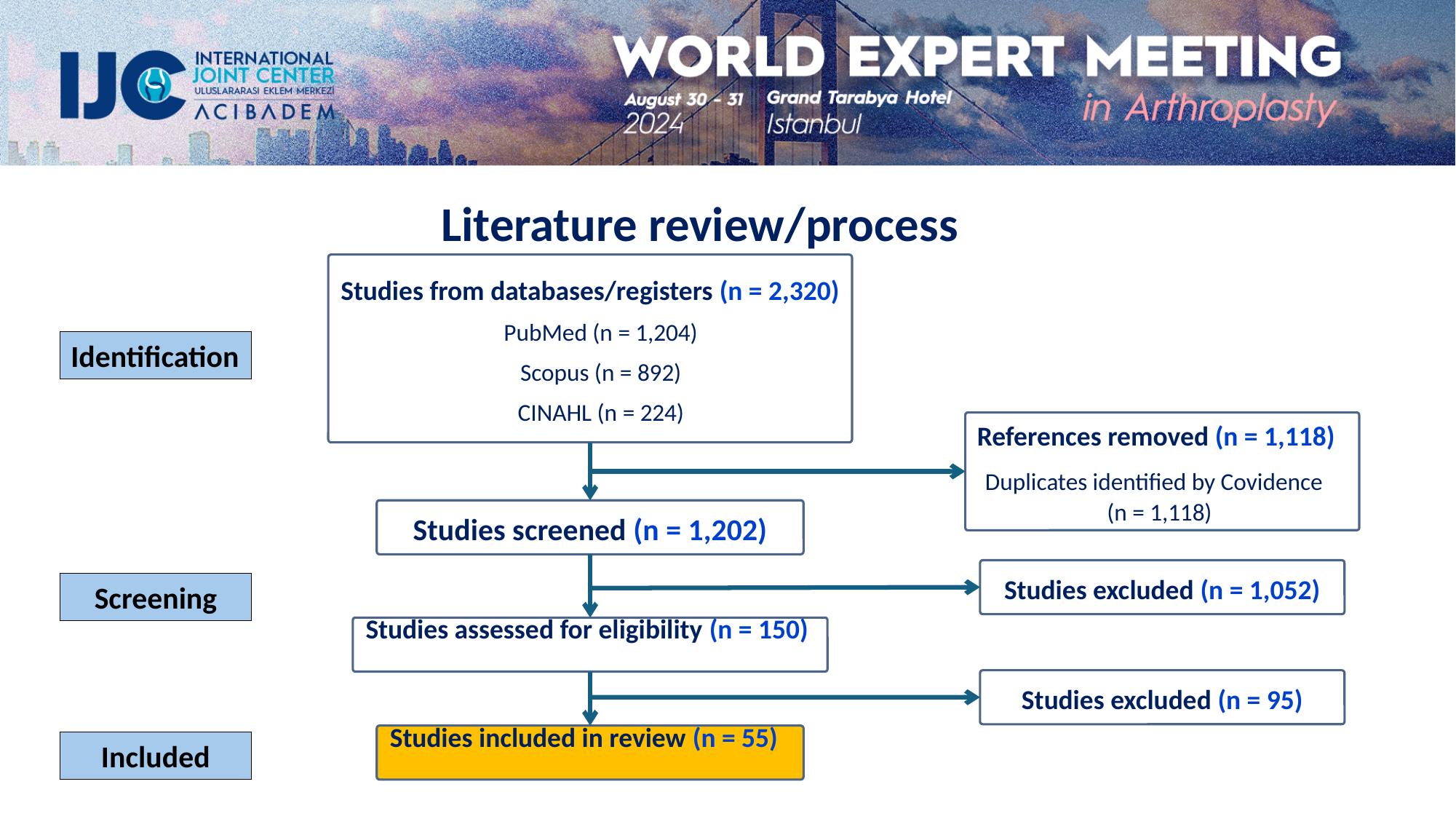

Literature review/process

Studies from databases/registers (n = 2,320)
PubMed (n = 1,204)
Scopus (n = 892)
CINAHL (n = 224)
Identification
References removed (n = 1,118)
Duplicates identified by Covidence    (n = 1,118)
Studies screened (n = 1,202)
Studies excluded (n = 1,052)
Screening
Studies assessed for eligibility (n = 150)
Studies excluded (n = 95)
Studies included in review (n = 55)
Included